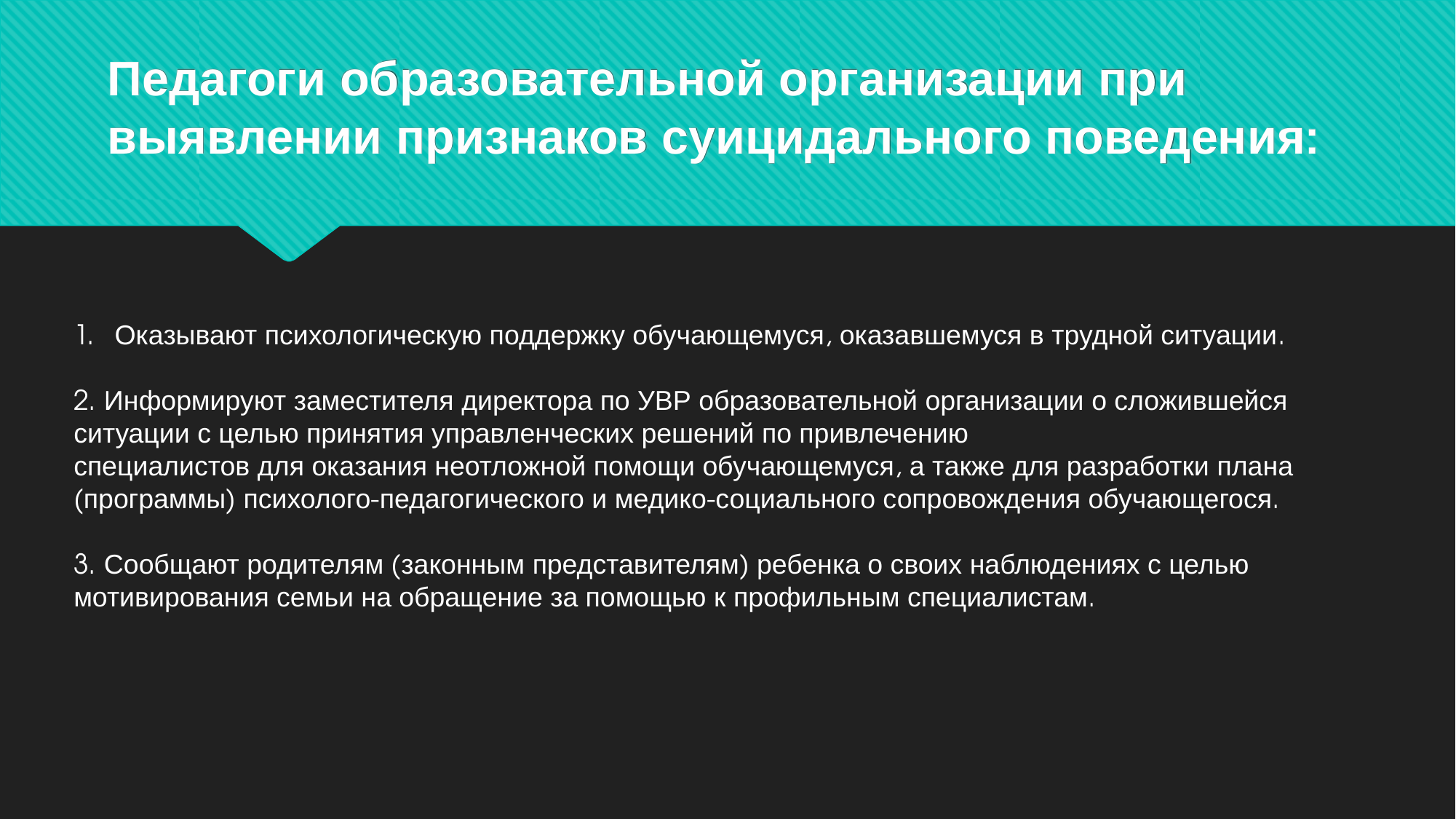

# Педагоги образовательной организации при выявлении признаков суицидального поведения:
Оказывают психологическую поддержку обучающемуся, оказавшемуся в трудной ситуации.

2. Информируют заместителя директора по УВР образовательной организации о сложившейся ситуации с целью принятия управленческих решений по привлечению
специалистов для оказания неотложной помощи обучающемуся, а также для разработки плана (программы) психолого-педагогического и медико-социального сопровождения обучающегося.

3. Сообщают родителям (законным представителям) ребенка о своих наблюдениях с целью мотивирования семьи на обращение за помощью к профильным специалистам.